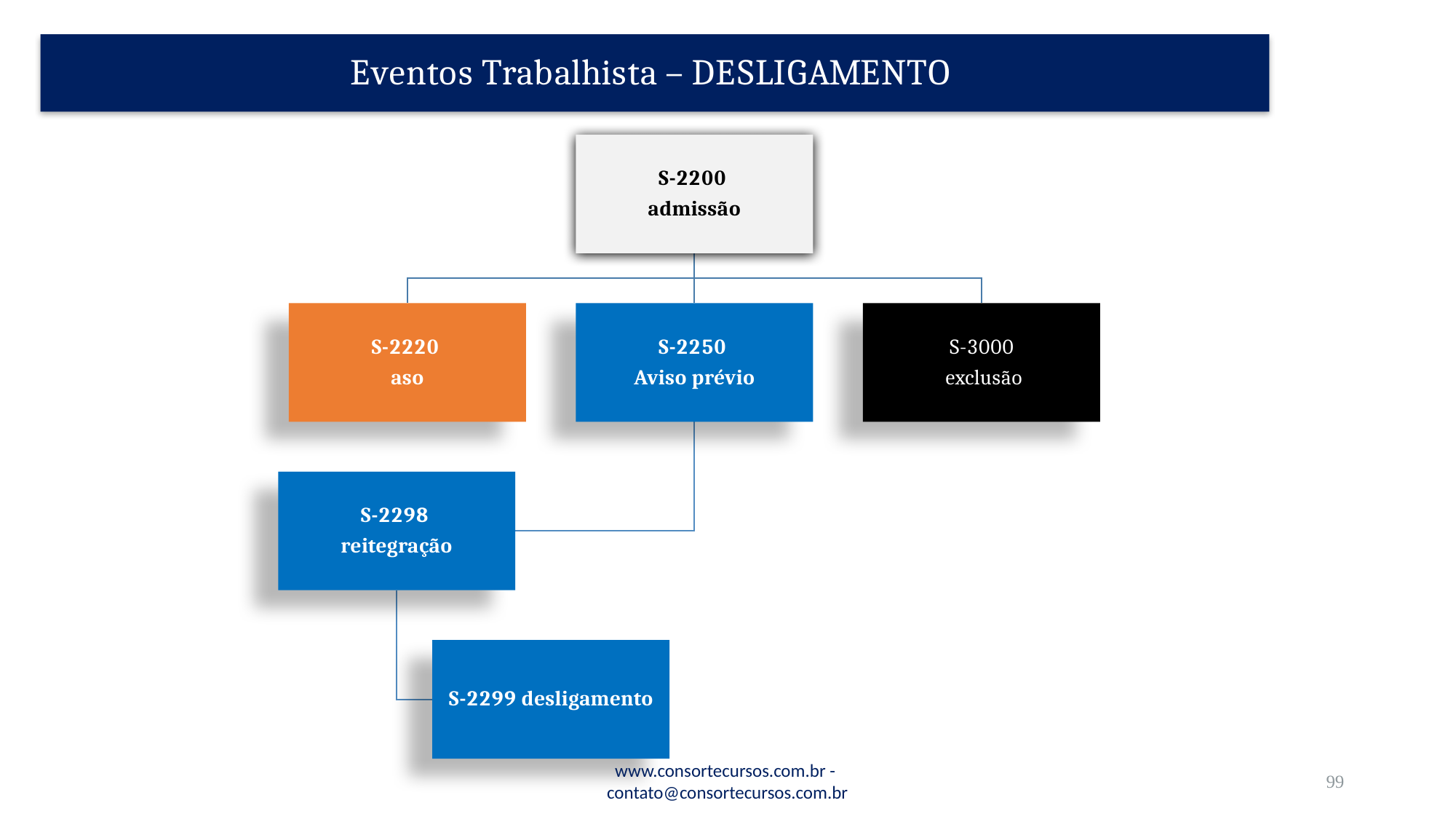

# Eventos Trabalhista – DESLIGAMENTO
S-2200
admissão
S-2220
aso
S-2250
Aviso prévio
S-2298
reitegração
S-2299 desligamento
S-3000
 exclusão
www.consortecursos.com.br -  contato@consortecursos.com.br
99